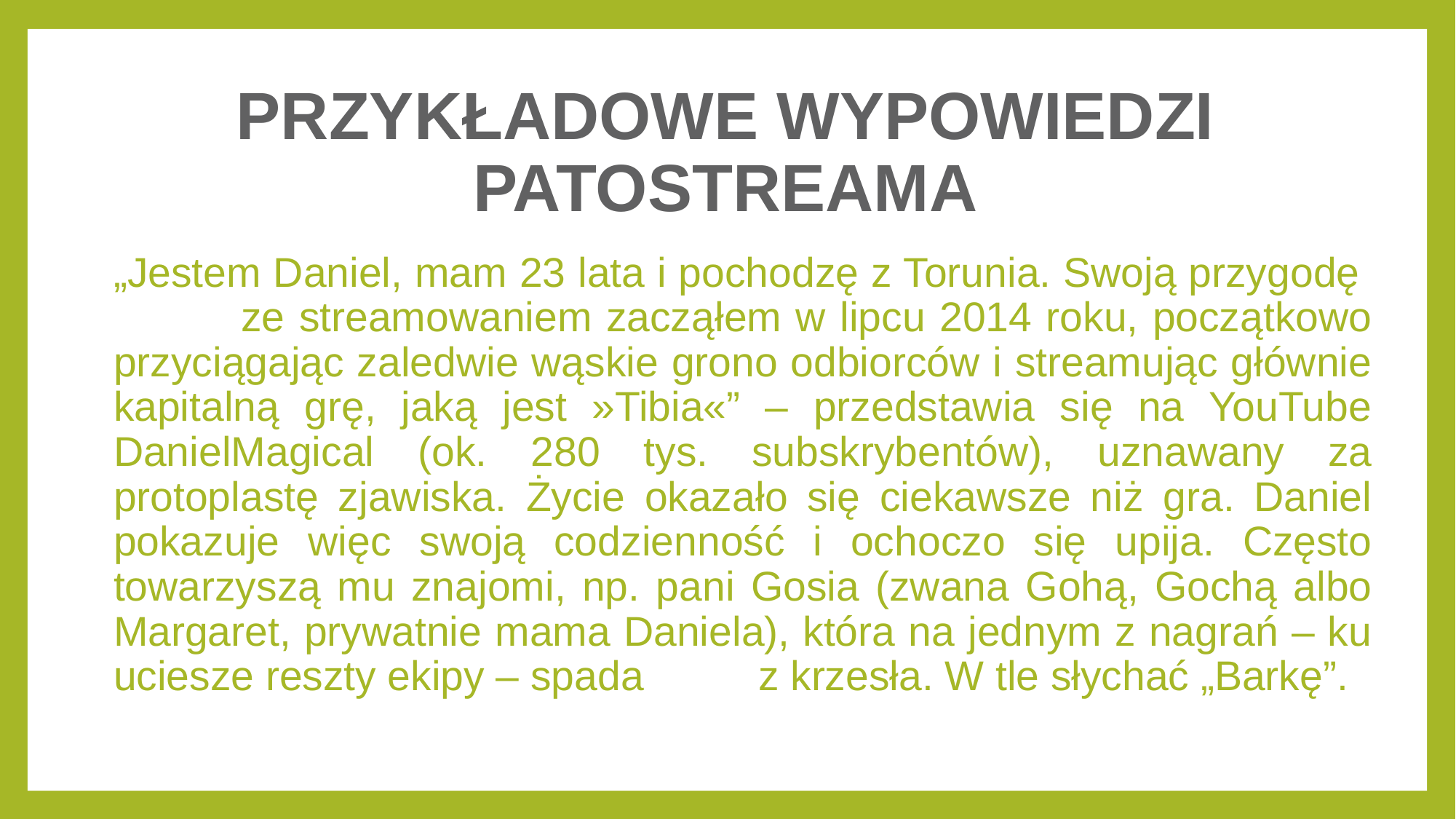

# PRZYKŁADOWE WYPOWIEDZI PATOSTREAMA
„Jestem Daniel, mam 23 lata i pochodzę z Torunia. Swoją przygodę           ze streamowaniem zacząłem w lipcu 2014 roku, początkowo przyciągając zaledwie wąskie grono odbiorców i streamując głównie kapitalną grę, jaką jest »Tibia«” – przedstawia się na YouTube DanielMagical (ok. 280 tys. subskrybentów), uznawany za protoplastę zjawiska. Życie okazało się ciekawsze niż gra. Daniel pokazuje więc swoją codzienność i ochoczo się upija. Często towarzyszą mu znajomi, np. pani Gosia (zwana Gohą, Gochą albo Margaret, prywatnie mama Daniela), która na jednym z nagrań – ku uciesze reszty ekipy – spada          z krzesła. W tle słychać „Barkę”.